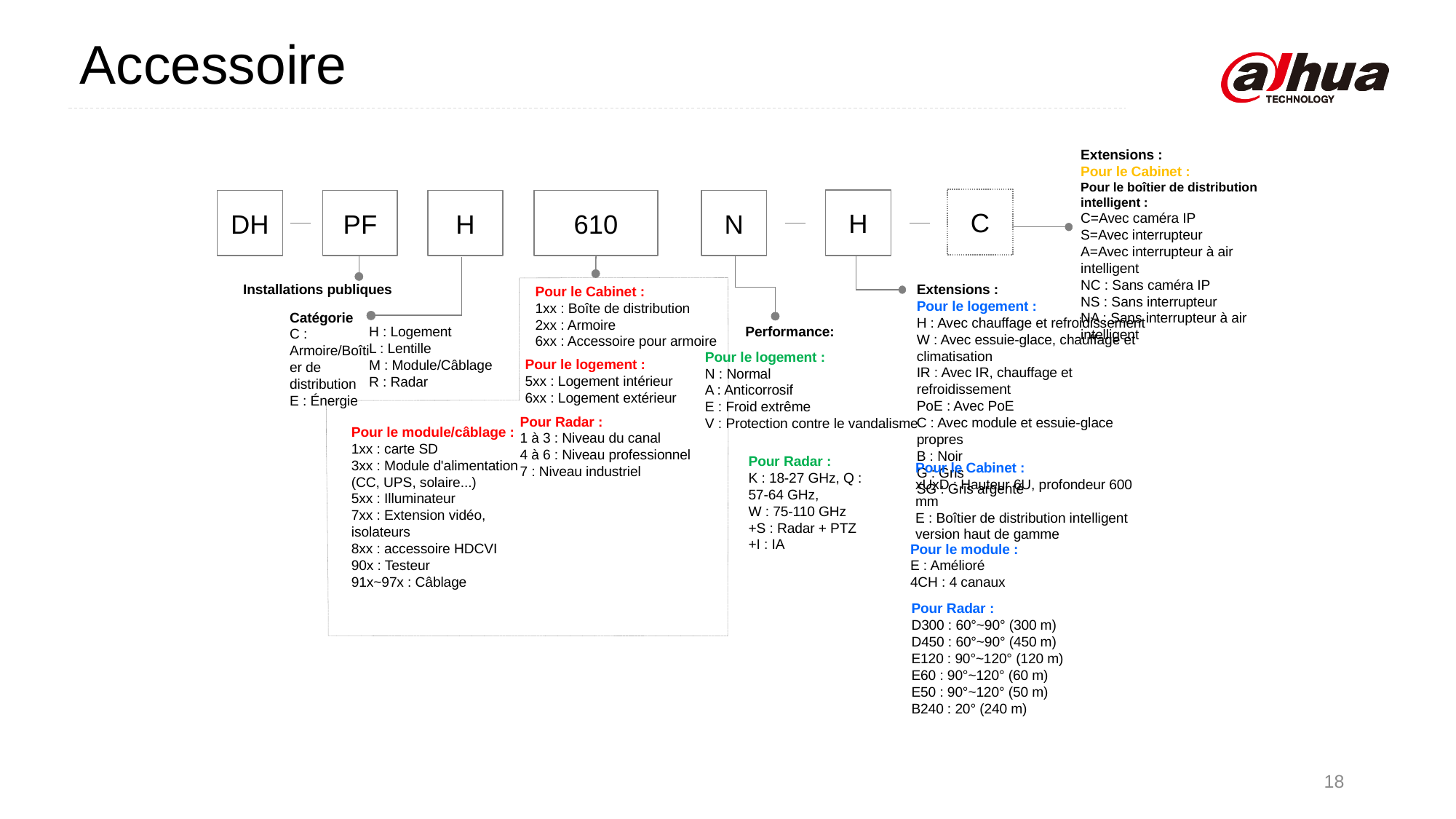

Accessoire
Extensions :
Pour le Cabinet :
Pour le boîtier de distribution intelligent :
C=Avec caméra IP
S=Avec interrupteur
A=Avec interrupteur à air intelligent
NC : Sans caméra IP
NS : Sans interrupteur
NA : Sans interrupteur à air intelligent
C
H
DH
PF
H
610
N

Installations publiques
Extensions :
Pour le logement :
H : Avec chauffage et refroidissement
W : Avec essuie-glace, chauffage et climatisation
IR : Avec IR, chauffage et refroidissement
PoE : Avec PoE
C : Avec module et essuie-glace propres
B : Noir
G : Gris
SG : Gris argenté
Pour le Cabinet :
xUxD : Hauteur 6U, profondeur 600 mm
E : Boîtier de distribution intelligent version haut de gamme
Pour le module :
E : Amélioré
4CH : 4 canaux
Pour Radar :
D300 : 60°~90° (300 m)
D450 : 60°~90° (450 m)
E120 : 90°~120° (120 m)
E60 : 90°~120° (60 m)
E50 : 90°~120° (50 m)
B240 : 20° (240 m)

Pour le Cabinet :
1xx : Boîte de distribution
2xx : Armoire
6xx : Accessoire pour armoire
Pour le logement :
5xx : Logement intérieur
6xx : Logement extérieur
Pour Radar :
1 à 3 : Niveau du canal
4 à 6 : Niveau professionnel
7 : Niveau industriel
Catégorie
C : Armoire/Boîtier de distribution
E : Énergie

H : Logement
L : Lentille
M : Module/Câblage
R : Radar
Performance:
Pour le logement :
N : Normal
A : Anticorrosif
E : Froid extrême
V : Protection contre le vandalisme
Pour Radar :
K : 18-27 GHz, Q : 57-64 GHz,
W : 75-110 GHz
+S : Radar + PTZ
+I : IA
Pour le module/câblage :
1xx : carte SD
3xx : Module d'alimentation (CC, UPS, solaire...)
5xx : Illuminateur
7xx : Extension vidéo, isolateurs
8xx : accessoire HDCVI
90x : Testeur
91x~97x : Câblage
18